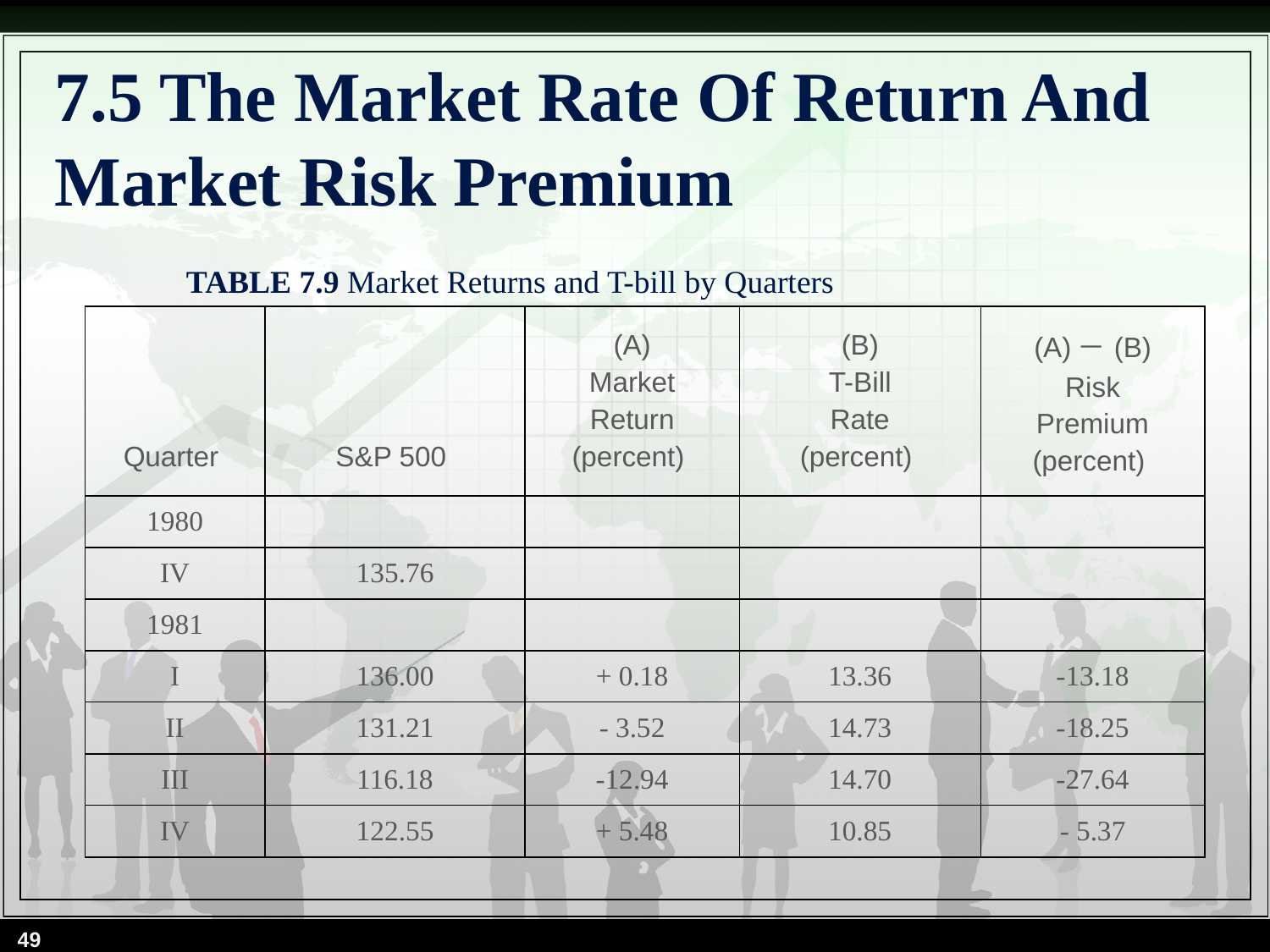

# 7.5 The Market Rate Of Return And Market Risk Premium
TABLE 7.9 Market Returns and T-bill by Quarters
| Quarter | S&P 500 | (A) Market Return (percent) | (B) T-Bill Rate (percent) | (A)－(B) Risk Premium (percent) |
| --- | --- | --- | --- | --- |
| 1980 |  |  |  |  |
| IV | 135.76 |  |  |  |
| 1981 |  |  |  |  |
| I | 136.00 | + 0.18 | 13.36 | -13.18 |
| II | 131.21 | - 3.52 | 14.73 | -18.25 |
| III | 116.18 | -12.94 | 14.70 | -27.64 |
| IV | 122.55 | + 5.48 | 10.85 | - 5.37 |
49